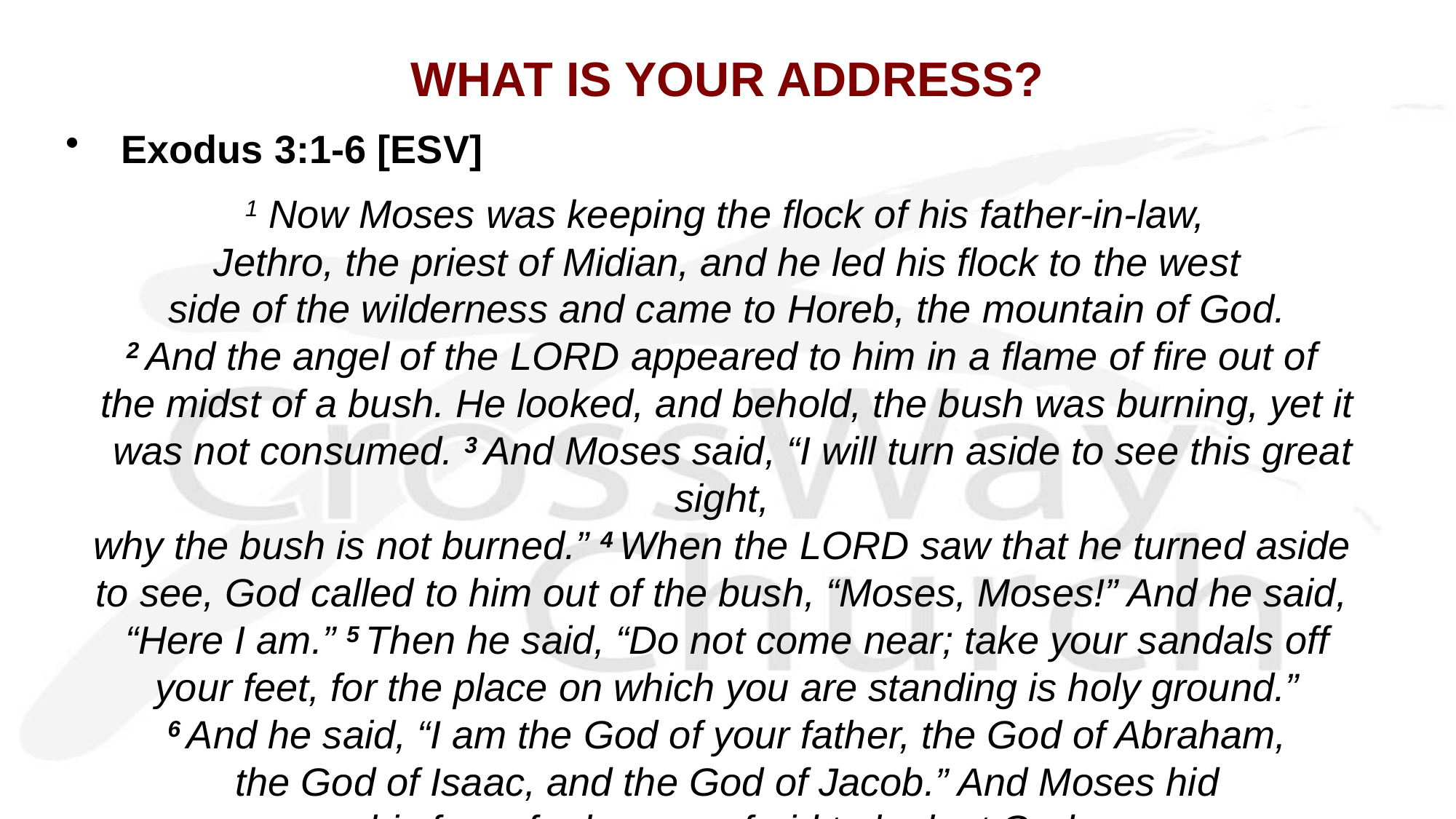

# WHAT IS YOUR ADDRESS?
Exodus 3:1-6 [ESV]

 1 Now Moses was keeping the flock of his father-in-law,
Jethro, the priest of Midian, and he led his flock to the west
 side of the wilderness and came to Horeb, the mountain of God. 
2 And the angel of the Lord appeared to him in a flame of fire out of
the midst of a bush. He looked, and behold, the bush was burning, yet it
 was not consumed. 3 And Moses said, “I will turn aside to see this great sight,
why the bush is not burned.” 4 When the Lord saw that he turned aside
to see, God called to him out of the bush, “Moses, Moses!” And he said,
“Here I am.” 5 Then he said, “Do not come near; take your sandals off
 your feet, for the place on which you are standing is holy ground.” 
6 And he said, “I am the God of your father, the God of Abraham,
 the God of Isaac, and the God of Jacob.” And Moses hid
his face, for he was afraid to look at God.